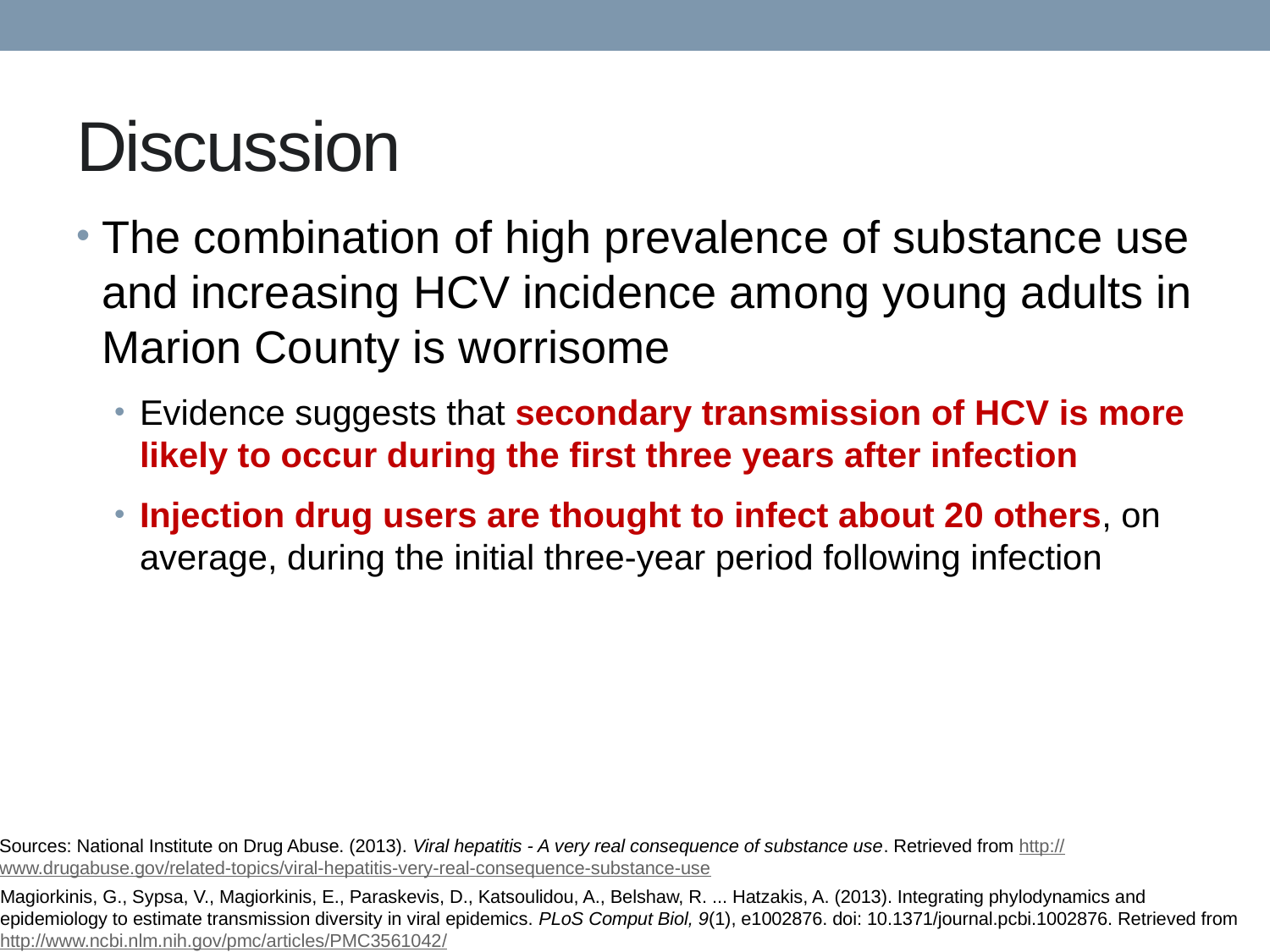

# Discussion
The combination of high prevalence of substance use and increasing HCV incidence among young adults in Marion County is worrisome
Evidence suggests that secondary transmission of HCV is more likely to occur during the first three years after infection
Injection drug users are thought to infect about 20 others, on average, during the initial three-year period following infection

Sources: National Institute on Drug Abuse. (2013). Viral hepatitis - A very real consequence of substance use. Retrieved from http://www.drugabuse.gov/related-topics/viral-hepatitis-very-real-consequence-substance-use
Magiorkinis, G., Sypsa, V., Magiorkinis, E., Paraskevis, D., Katsoulidou, A., Belshaw, R. ... Hatzakis, A. (2013). Integrating phylodynamics and epidemiology to estimate transmission diversity in viral epidemics. PLoS Comput Biol, 9(1), e1002876. doi: 10.1371/journal.pcbi.1002876. Retrieved from http://www.ncbi.nlm.nih.gov/pmc/articles/PMC3561042/